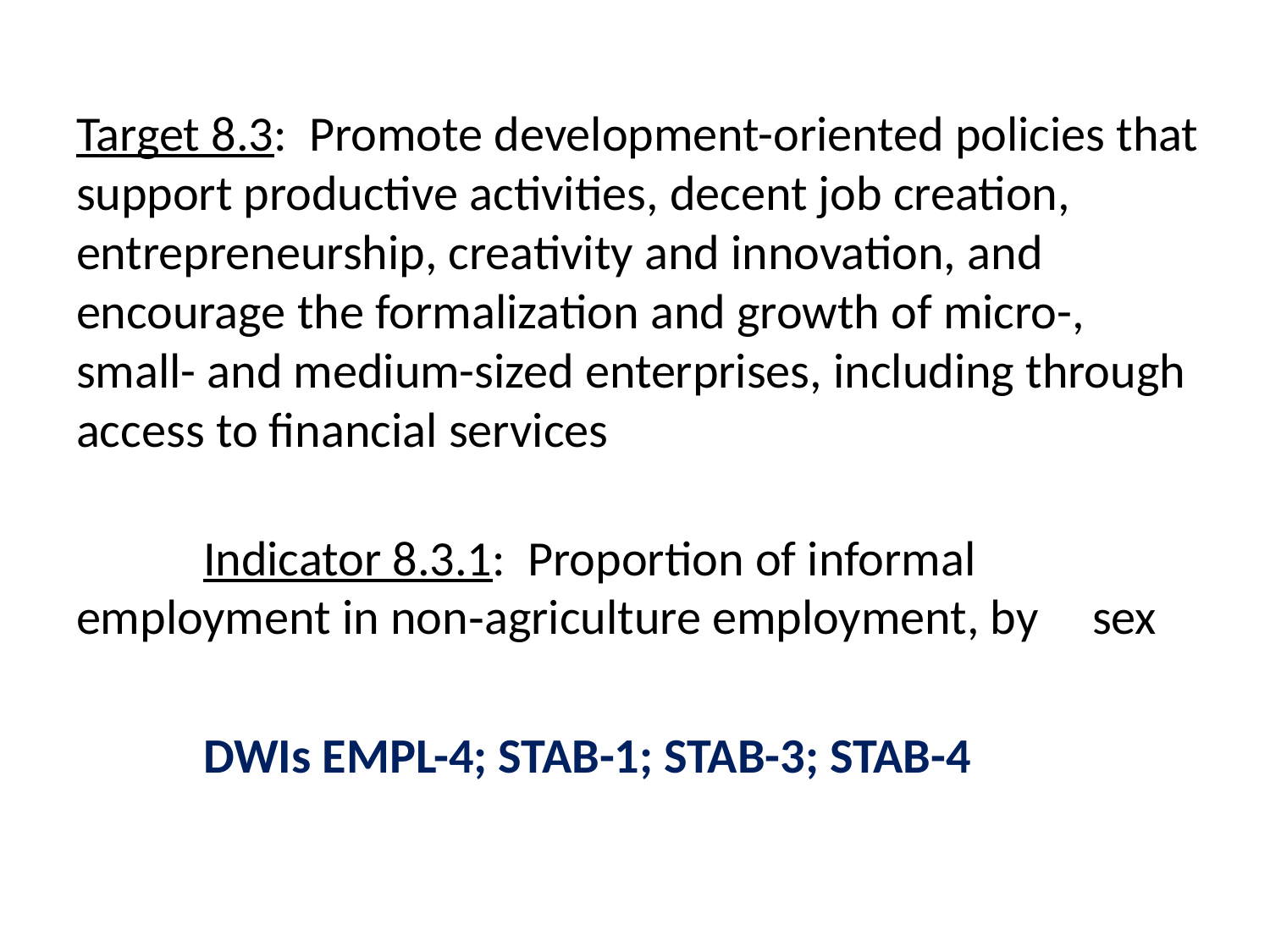

Target 8.3:  Promote development-oriented policies that support productive activities, decent job creation, entrepreneurship, creativity and innovation, and encourage the formalization and growth of micro-, small- and medium-sized enterprises, including through access to financial services
	Indicator 8.3.1:  Proportion of informal 	employment in non‑agriculture employment, by 	sex

	DWIs EMPL-4; STAB-1; STAB-3; STAB-4